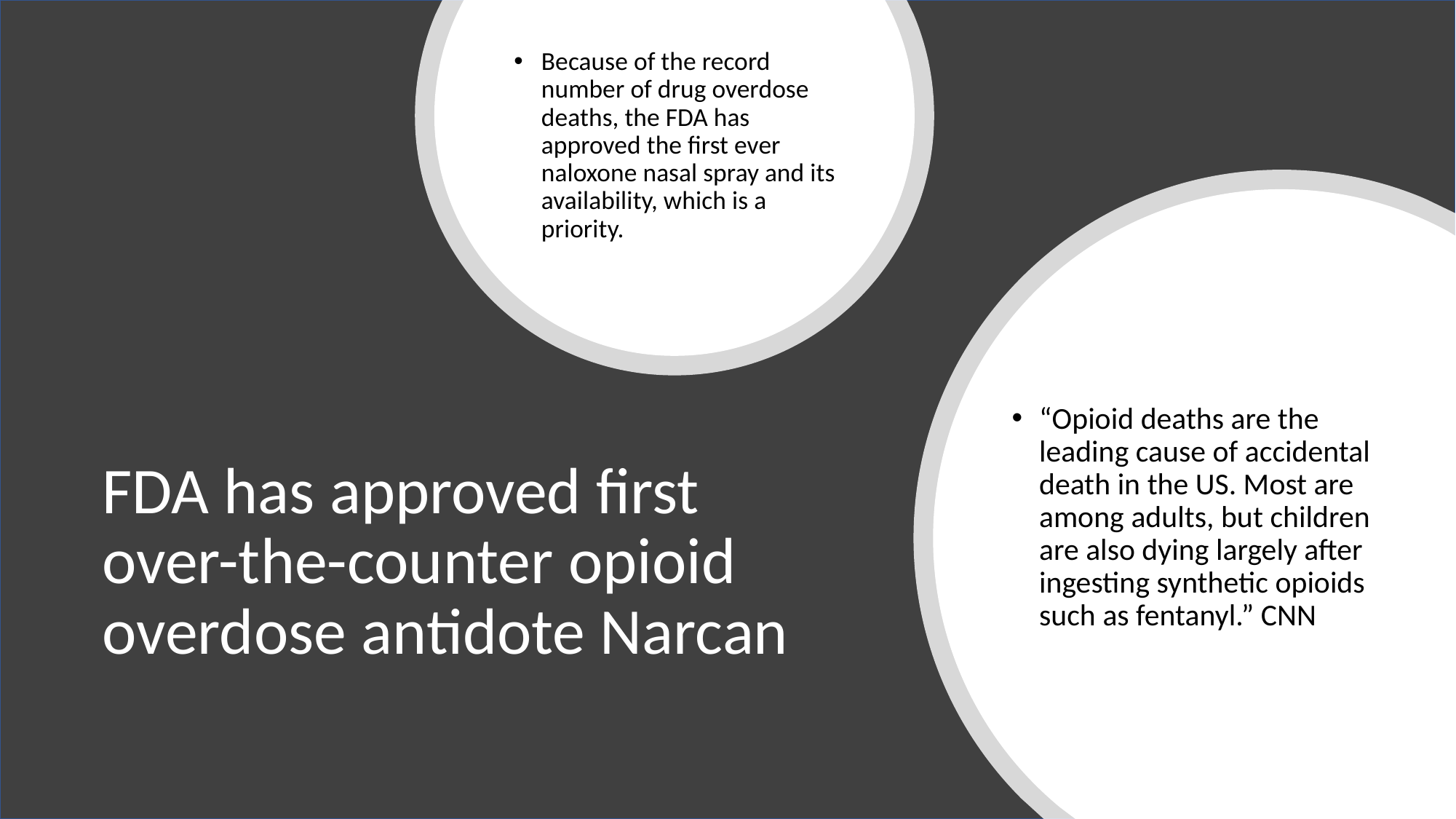

Because of the record number of drug overdose deaths, the FDA has approved the first ever naloxone nasal spray and its availability, which is a priority.

“Opioid deaths are the leading cause of accidental death in the US. Most are among adults, but children are also dying largely after ingesting synthetic opioids such as fentanyl.” CNN

# FDA has approved first over-the-counter opioid overdose antidote Narcan